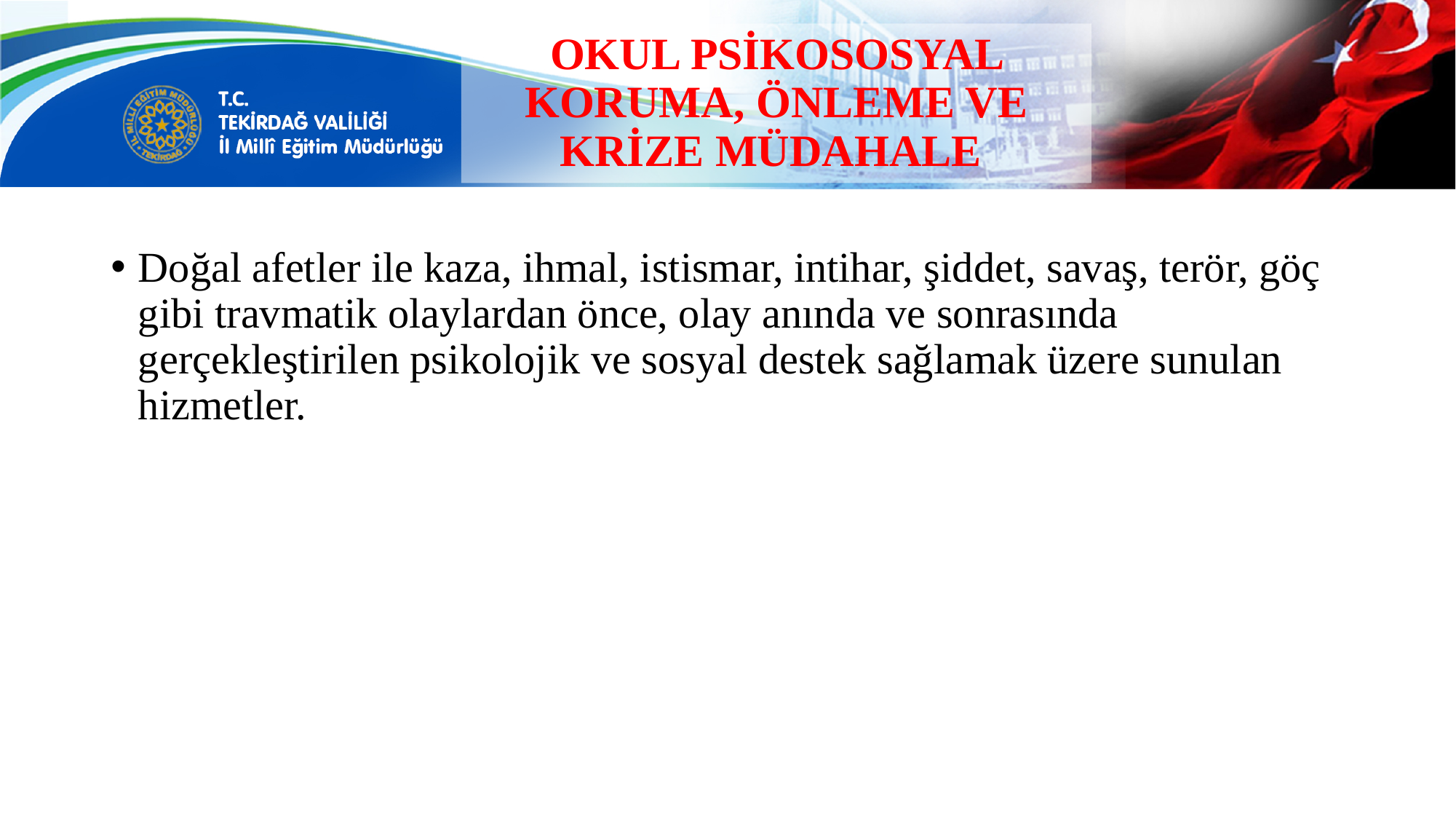

# OKUL PSİKOSOSYAL KORUMA, ÖNLEME VE KRİZE MÜDAHALE
Doğal afetler ile kaza, ihmal, istismar, intihar, şiddet, savaş, terör, göç gibi travmatik olaylardan önce, olay anında ve sonrasında gerçekleştirilen psikolojik ve sosyal destek sağlamak üzere sunulan hizmetler.